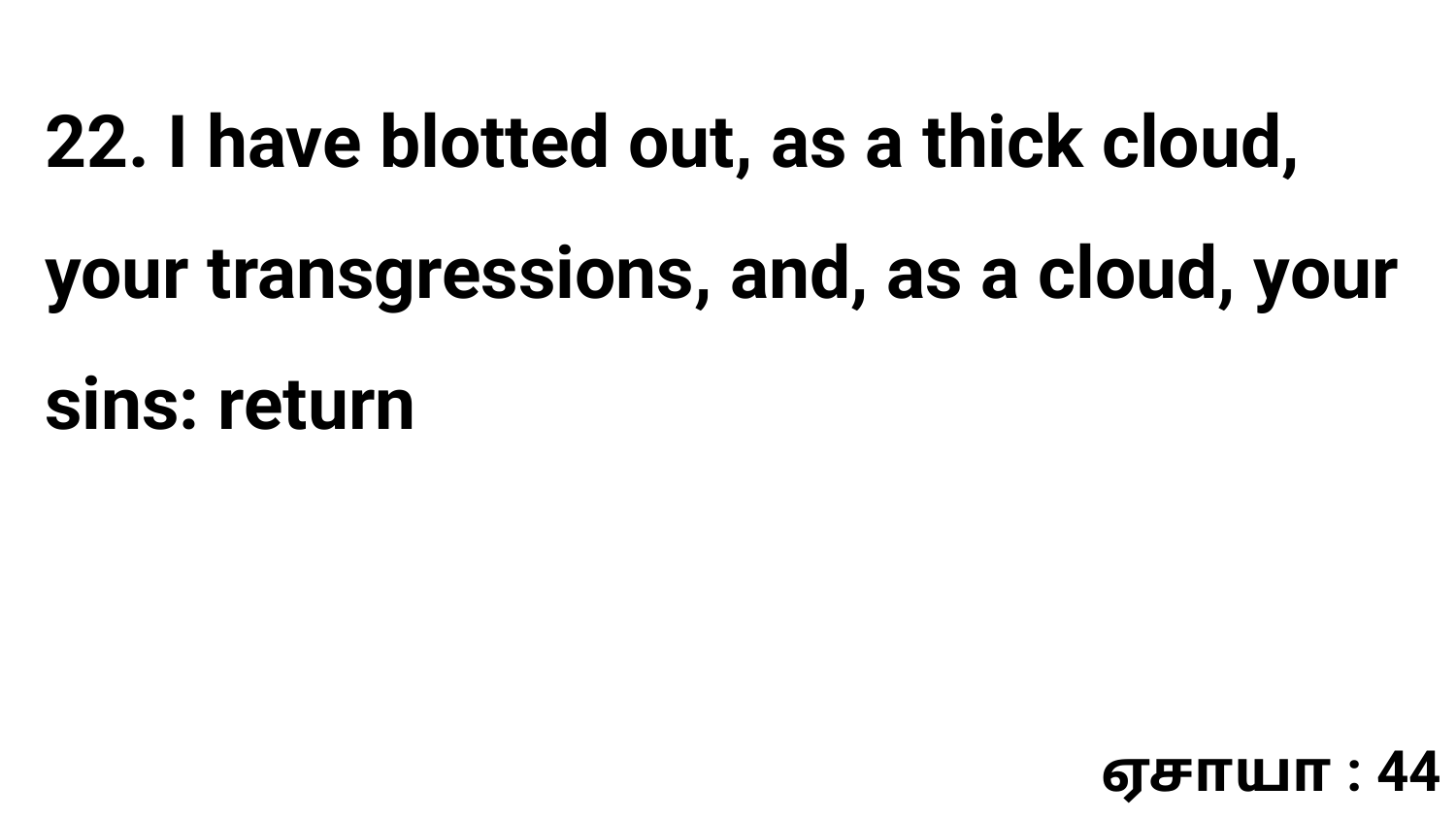

22. I have blotted out, as a thick cloud, your transgressions, and, as a cloud, your sins: return
ஏசாயா : 44